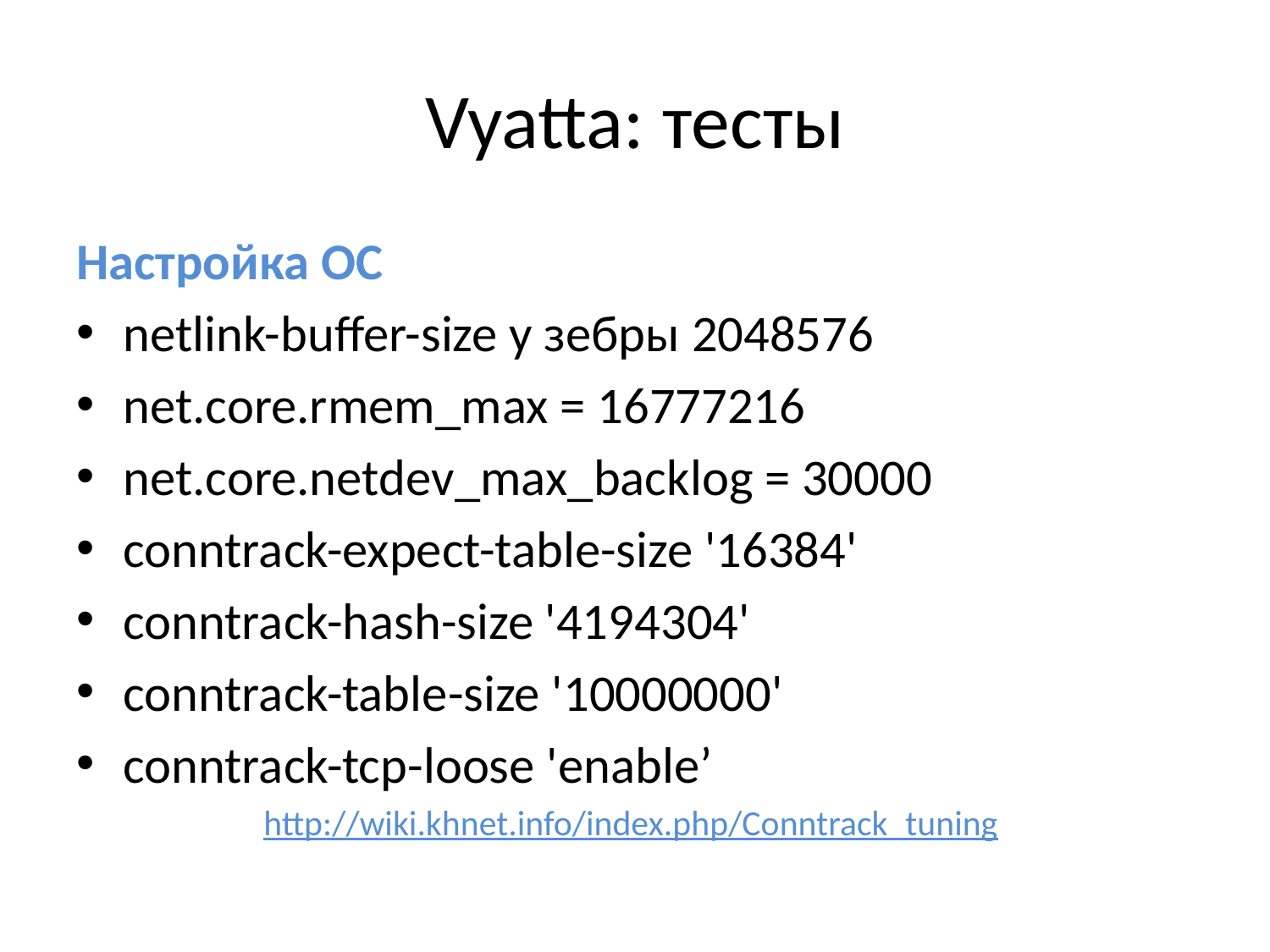

# Vyatta: тесты
Настройка ОС
netlink-buffer-size у зебры 2048576
net.core.rmem_max = 16777216
net.core.netdev_max_backlog = 30000
conntrack-expect-table-size '16384'
conntrack-hash-size '4194304'
conntrack-table-size '10000000'
conntrack-tcp-loose 'enable’
http://wiki.khnet.info/index.php/Conntrack_tuning